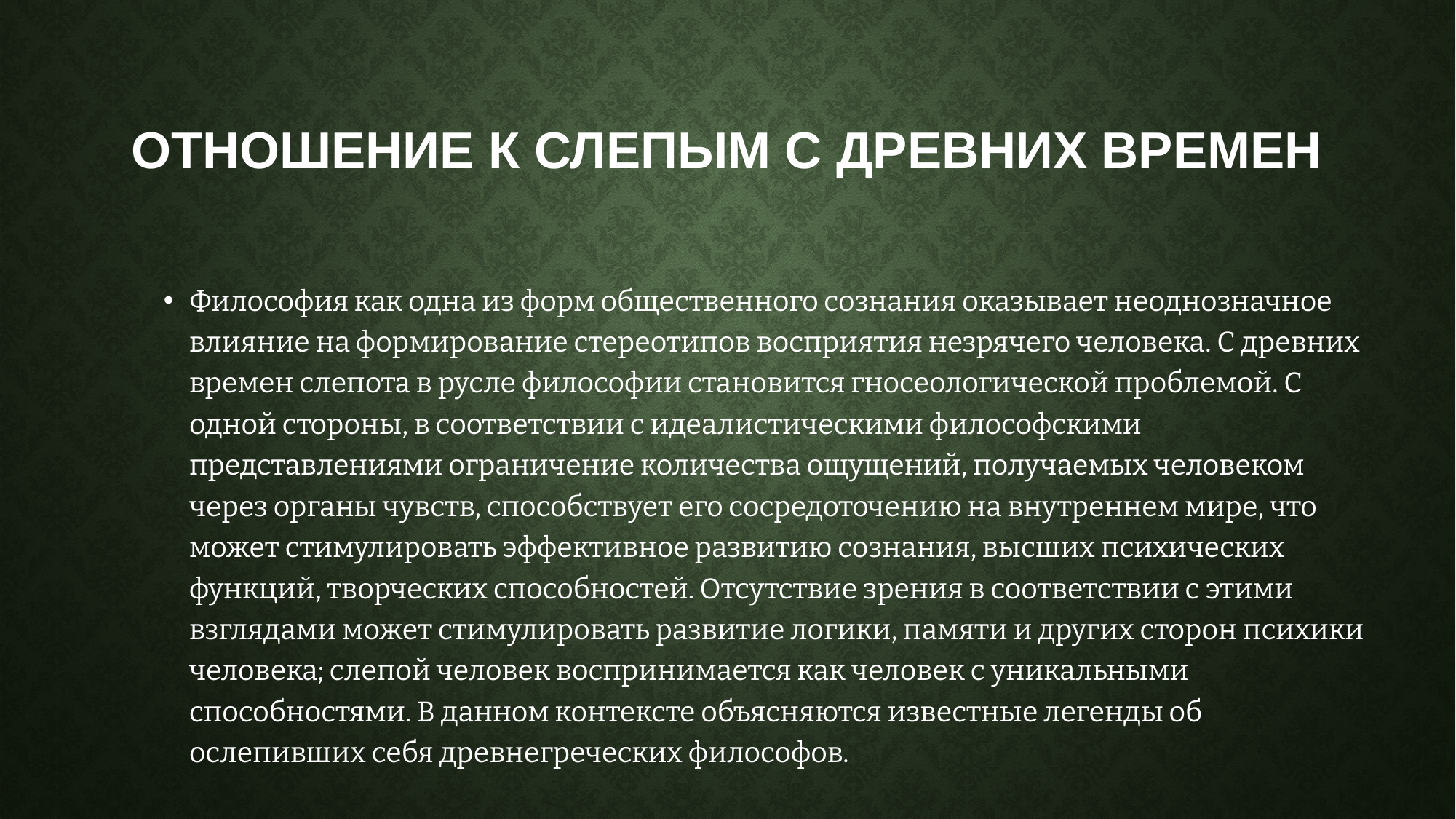

# Отношение к слепым с древних времен
Философия как одна из форм общественного сознания оказывает неоднозначное влияние на формирование стереотипов восприятия незрячего человека. С древних времен слепота в русле философии становится гносеологической проблемой. С одной стороны, в соответствии с идеалистическими философскими представлениями ограничение количества ощущений, получаемых человеком через органы чувств, способствует его сосредоточению на внутреннем мире, что может стимулировать эффективное развитию сознания, высших психических функций, творческих способностей. Отсутствие зрения в соответствии с этими взглядами может стимулировать развитие логики, памяти и других сторон психики человека; слепой человек воспринимается как человек с уникальными способностями. В данном контексте объясняются известные легенды об ослепивших себя древнегреческих философов.